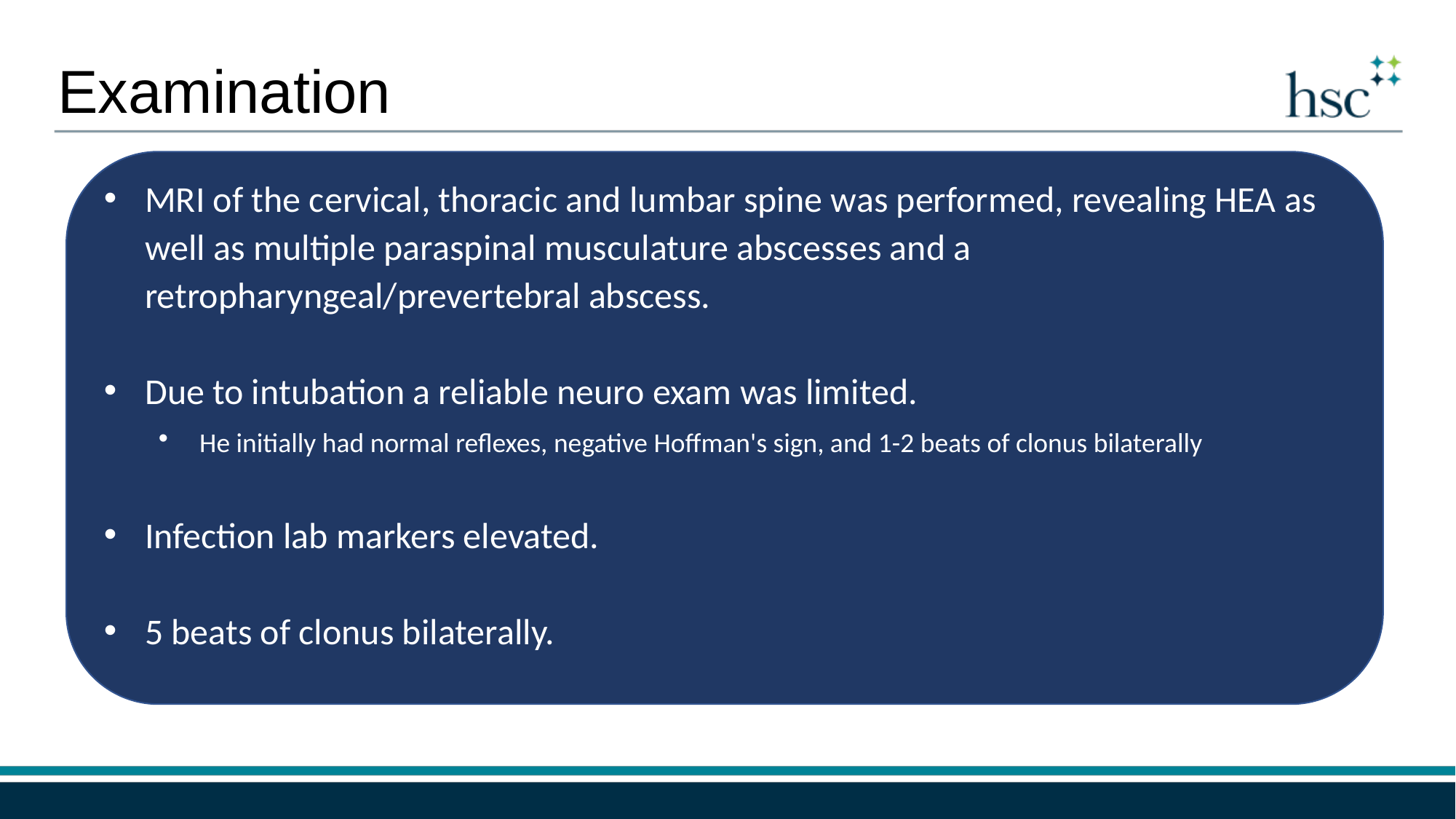

Examination
MRI of the cervical, thoracic and lumbar spine was performed, revealing HEA as well as multiple paraspinal musculature abscesses and a retropharyngeal/prevertebral abscess.

Due to intubation a reliable neuro exam was limited.
He initially had normal reflexes, negative Hoffman's sign, and 1-2 beats of clonus bilaterally

Infection lab markers elevated.

5 beats of clonus bilaterally.